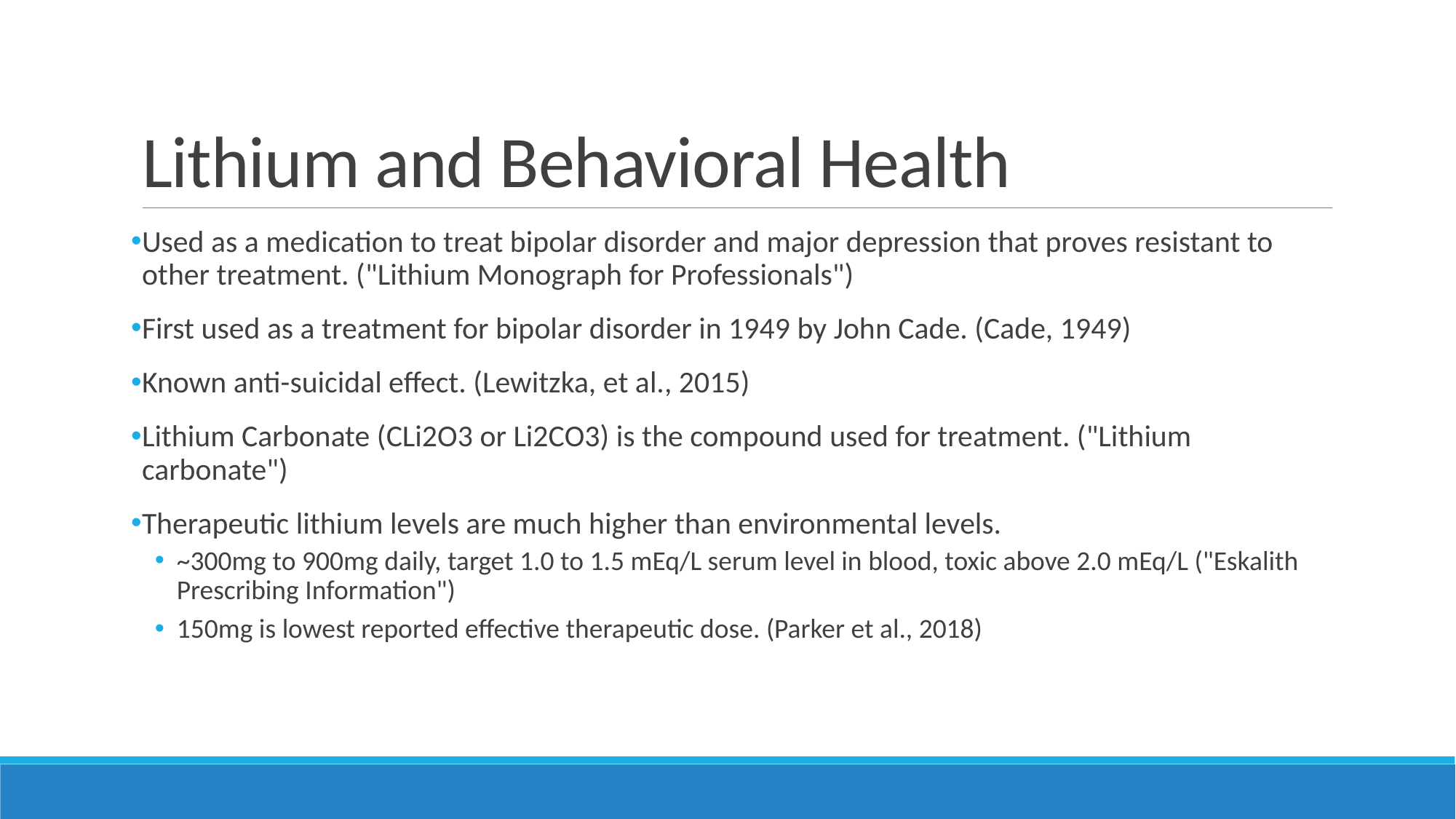

# Lithium and Behavioral Health
Used as a medication to treat bipolar disorder and major depression that proves resistant to other treatment. ("Lithium Monograph for Professionals")
First used as a treatment for bipolar disorder in 1949 by John Cade. (Cade, 1949)
Known anti-suicidal effect. (Lewitzka, et al., 2015)
Lithium Carbonate (CLi2O3 or Li2CO3) is the compound used for treatment. ("Lithium carbonate")
Therapeutic lithium levels are much higher than environmental levels.
~300mg to 900mg daily, target 1.0 to 1.5 mEq/L serum level in blood, toxic above 2.0 mEq/L ("Eskalith Prescribing Information")
150mg is lowest reported effective therapeutic dose. (Parker et al., 2018)